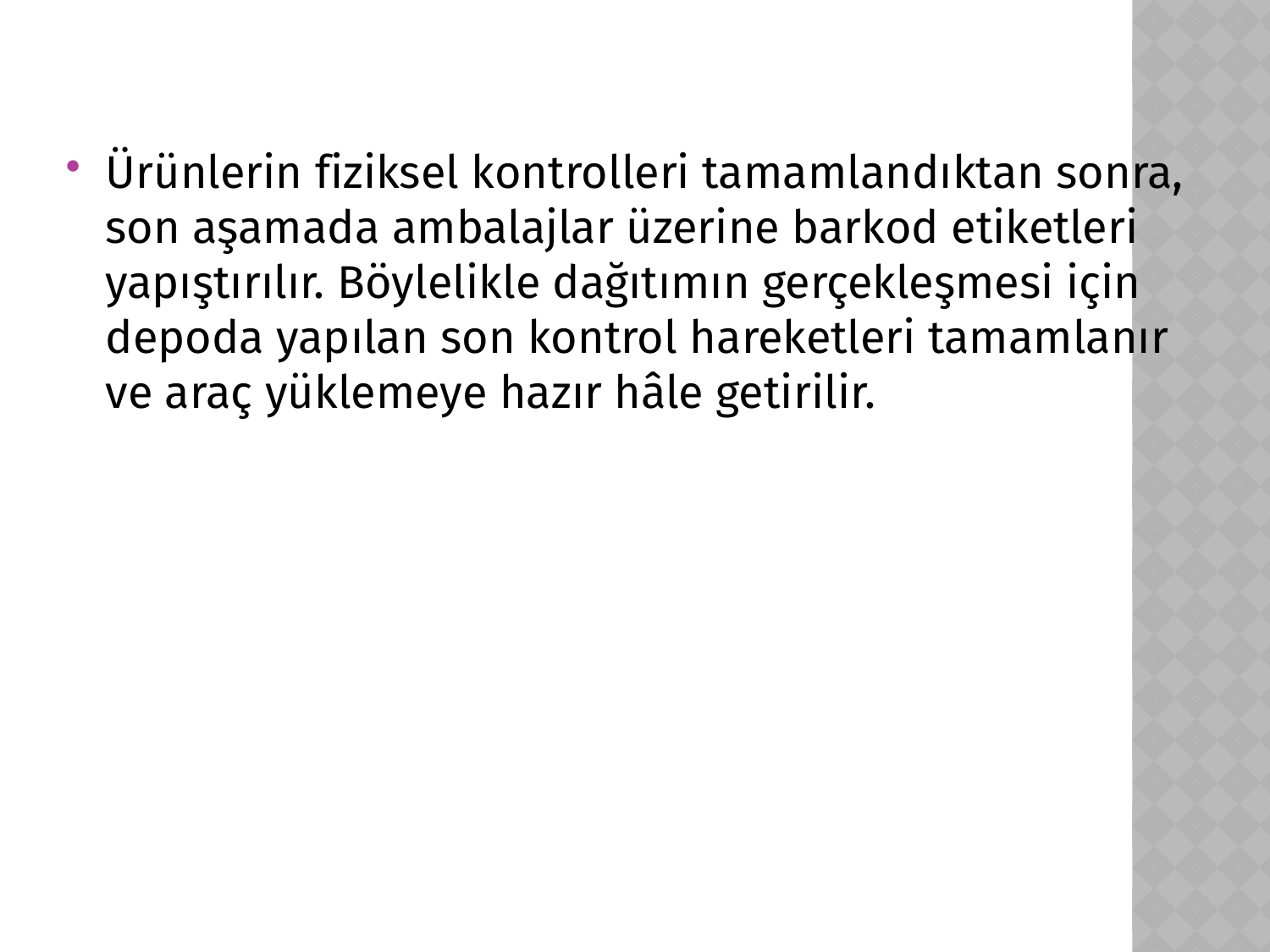

Ürünlerin fiziksel kontrolleri tamamlandıktan sonra, son aşamada ambalajlar üzerine barkod etiketleri yapıştırılır. Böylelikle dağıtımın gerçekleşmesi için depoda yapılan son kontrol hareketleri tamamlanır ve araç yüklemeye hazır hâle getirilir.